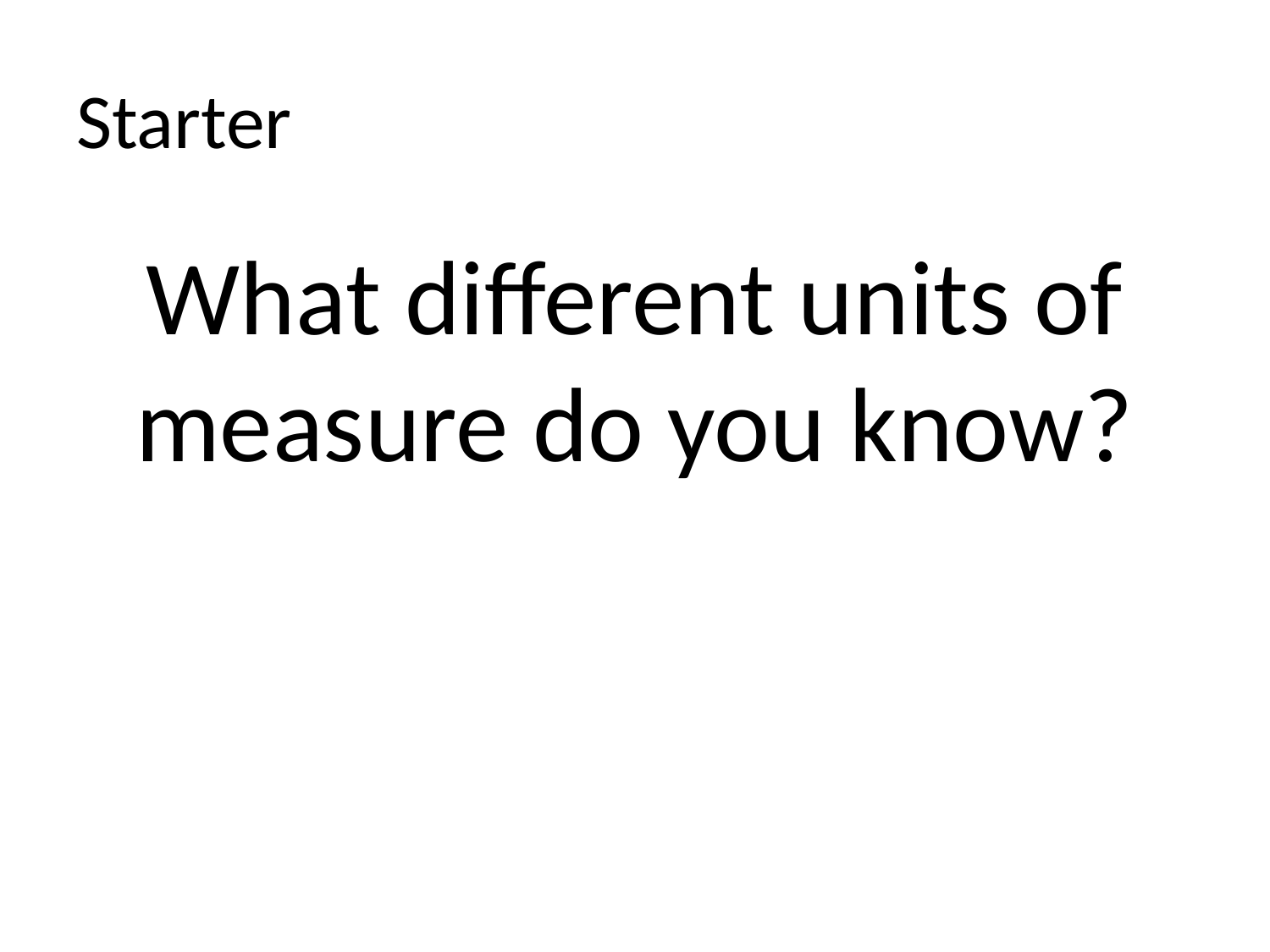

# Starter
What different units of measure do you know?